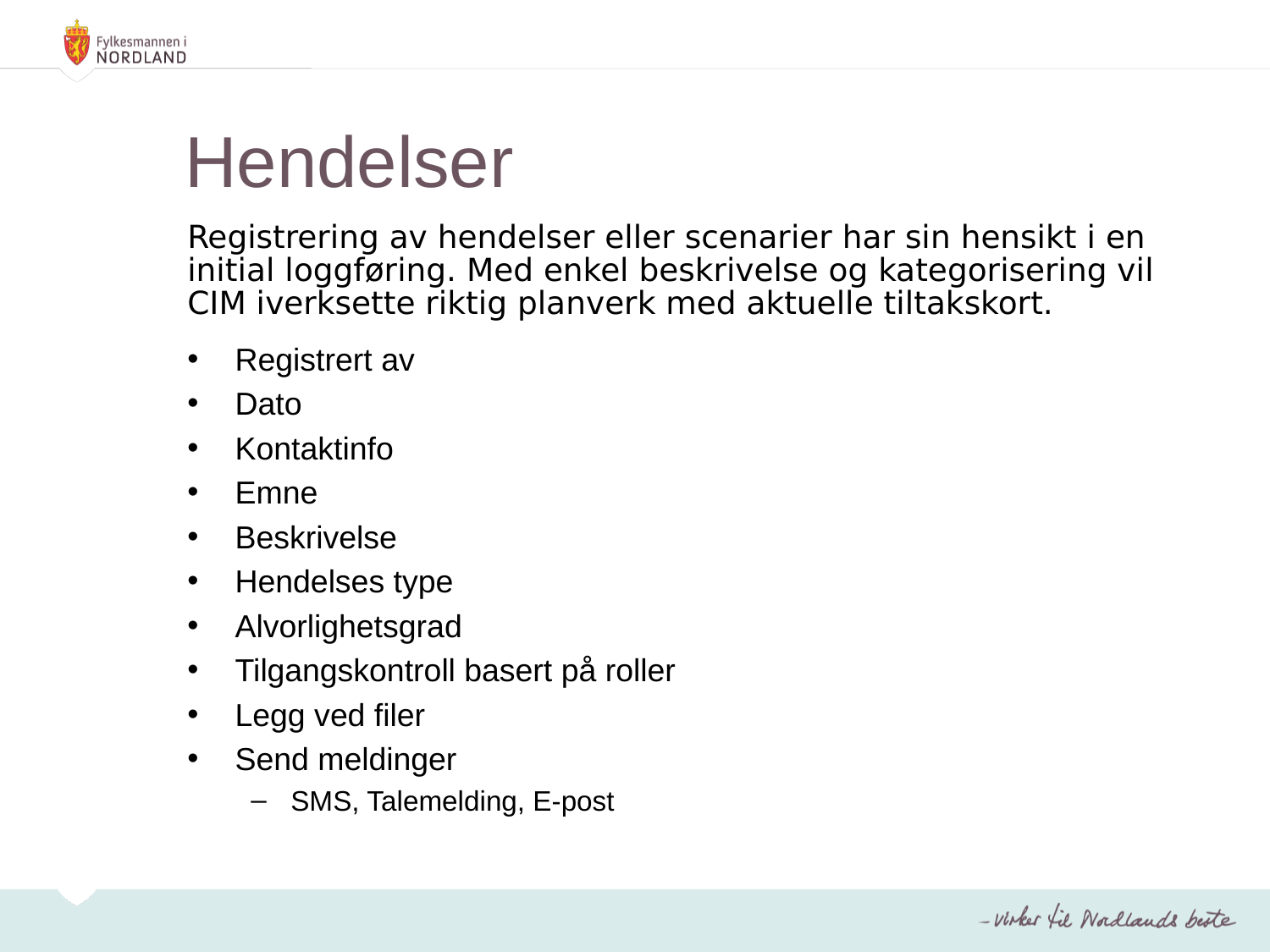

# Hendelser
Registrering av hendelser eller scenarier har sin hensikt i en initial loggføring. Med enkel beskrivelse og kategorisering vil CIM iverksette riktig planverk med aktuelle tiltakskort.
Registrert av
Dato
Kontaktinfo
Emne
Beskrivelse
Hendelses type
Alvorlighetsgrad
Tilgangskontroll basert på roller
Legg ved filer
Send meldinger
SMS, Talemelding, E-post